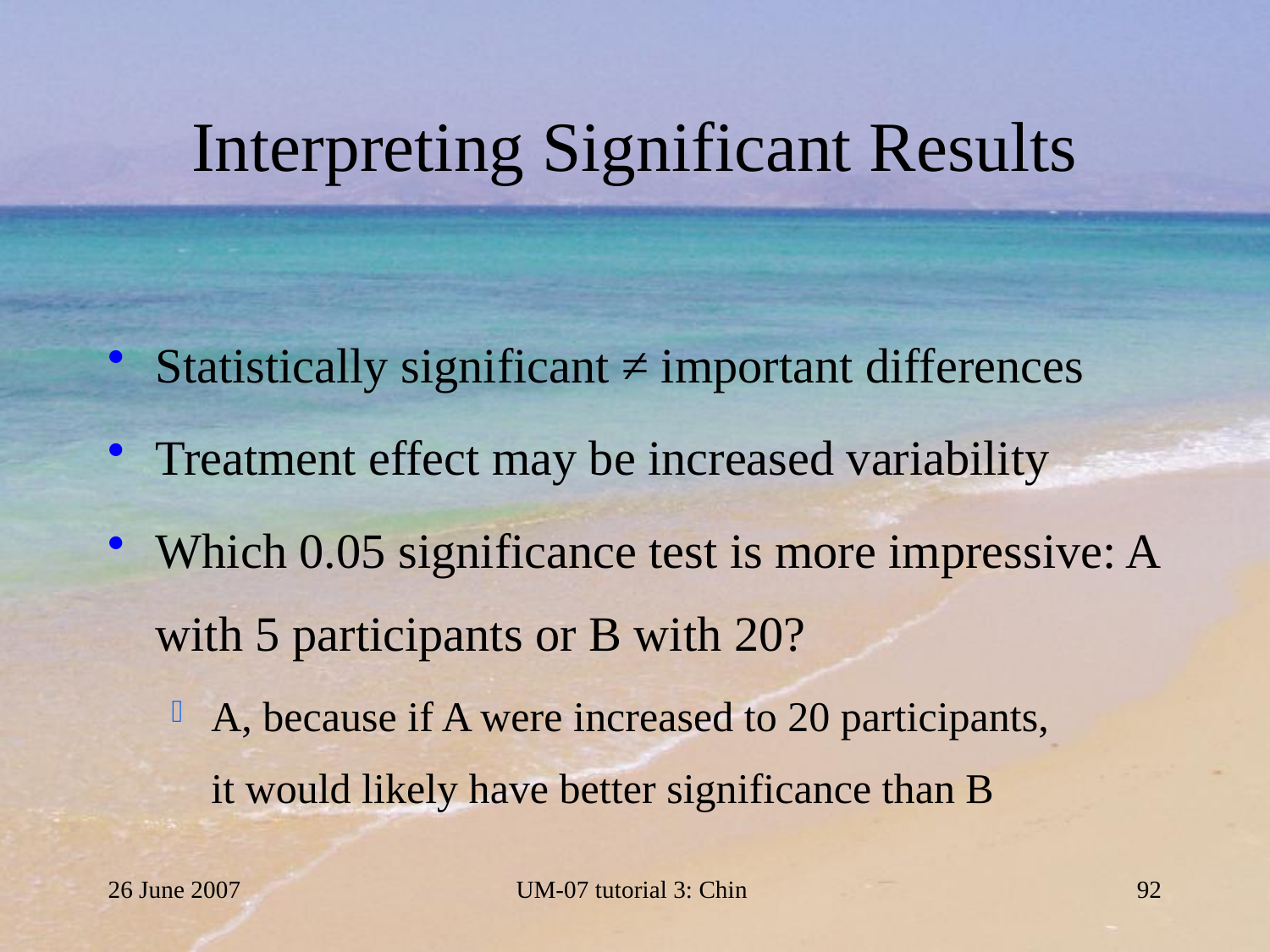

# Interpreting Significant Results
Statistically significant ≠ important differences
Treatment effect may be increased variability
Which 0.05 significance test is more impressive: A with 5 participants or B with 20?
A, because if A were increased to 20 participants,
it would likely have better significance than B
26 June 2007
UM-07 tutorial 3: Chin
92